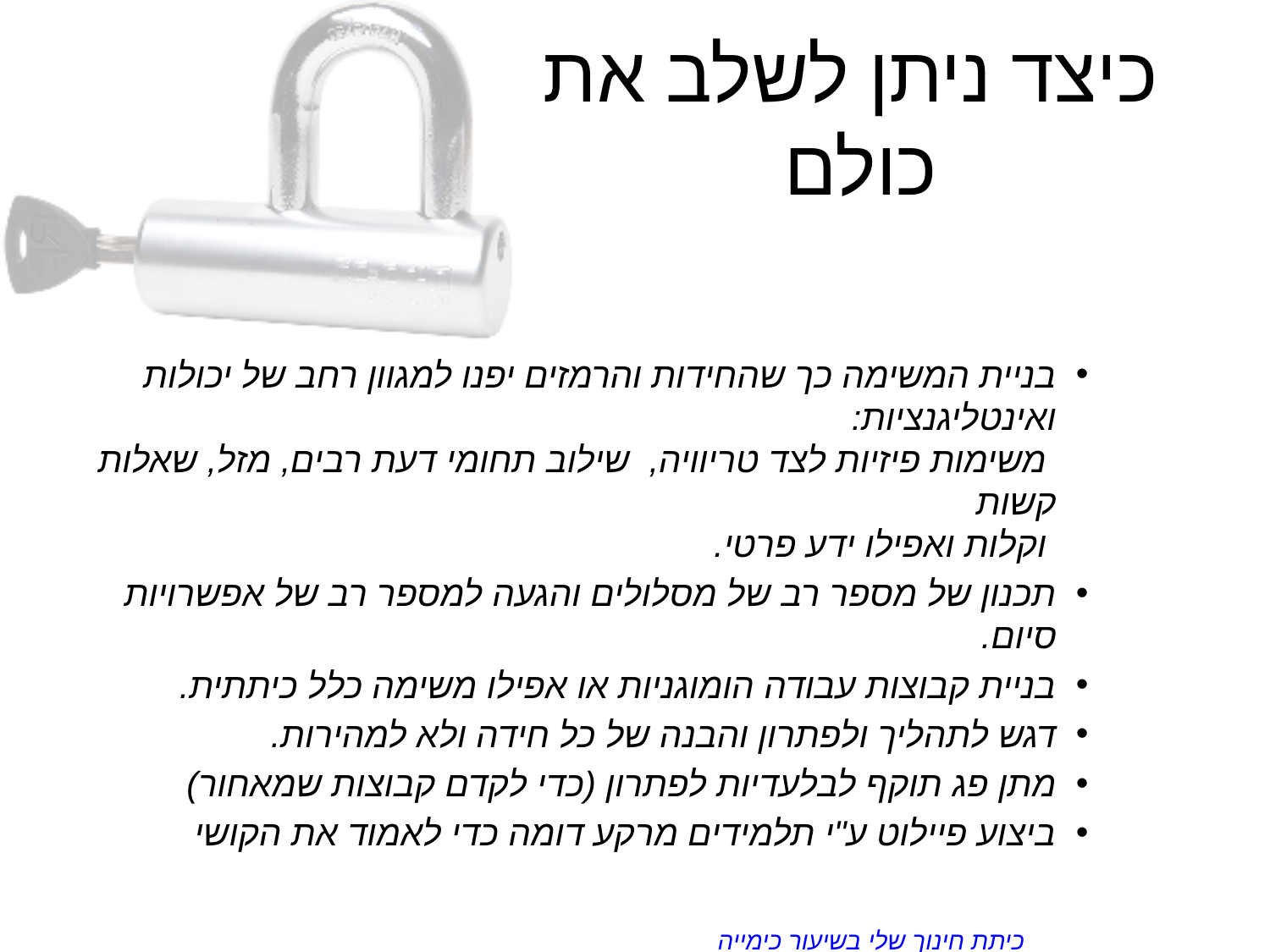

# כיצד ניתן לשלב את כולם
בניית המשימה כך שהחידות והרמזים יפנו למגוון רחב של יכולות ואינטליגנציות:
 משימות פיזיות לצד טריוויה,  שילוב תחומי דעת רבים, מזל, שאלות קשות
 וקלות ואפילו ידע פרטי.
תכנון של מספר רב של מסלולים והגעה למספר רב של אפשרויות סיום.
בניית קבוצות עבודה הומוגניות או אפילו משימה כלל כיתתית.
דגש לתהליך ולפתרון והבנה של כל חידה ולא למהירות.
מתן פג תוקף לבלעדיות לפתרון (כדי לקדם קבוצות שמאחור)
ביצוע פיילוט ע"י תלמידים מרקע דומה כדי לאמוד את הקושי

כיתת חינוך שלי בשיעור כימייה